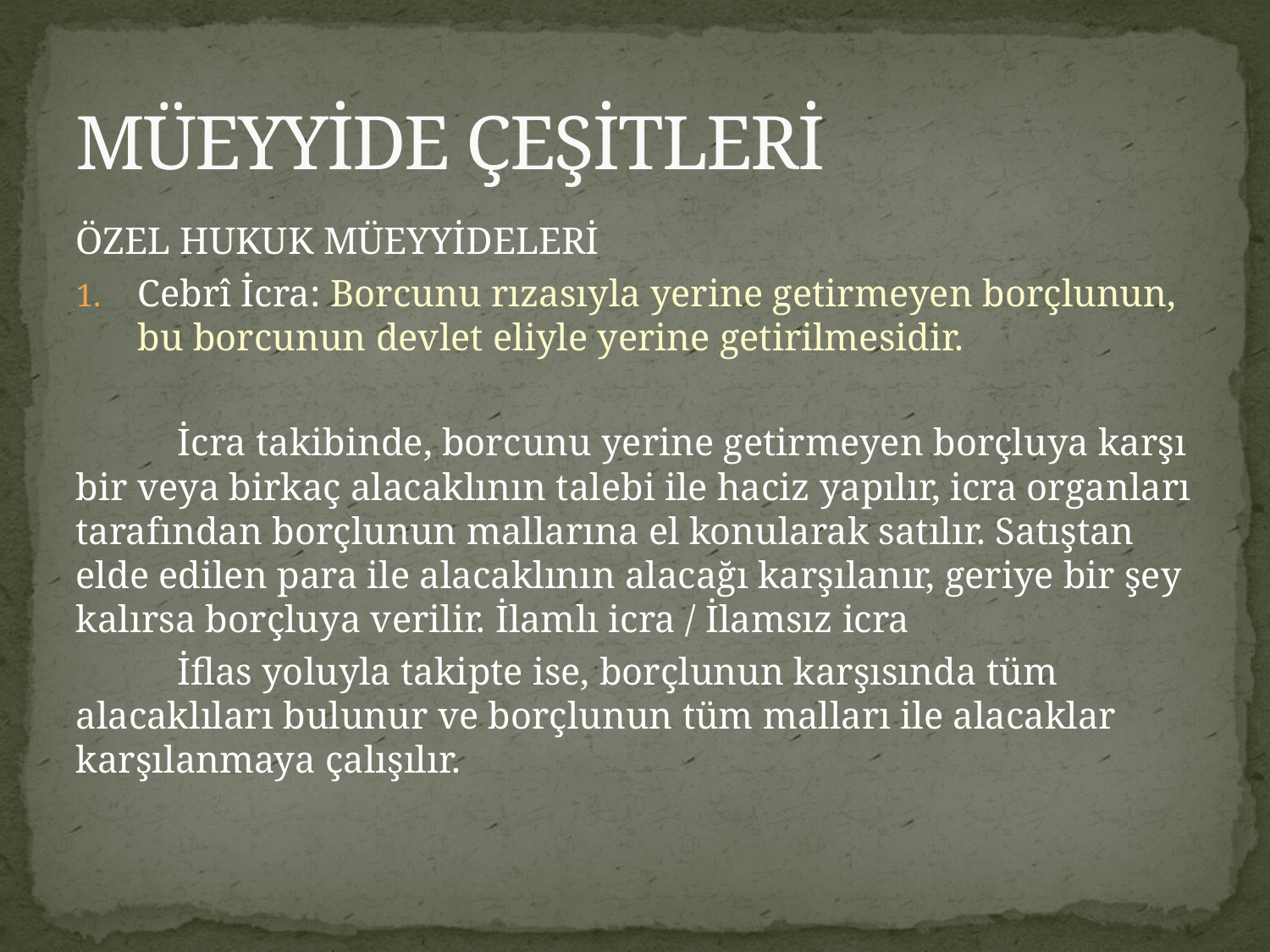

# MÜEYYİDE ÇEŞİTLERİ
ÖZEL HUKUK MÜEYYİDELERİ
Cebrî İcra: Borcunu rızasıyla yerine getirmeyen borçlunun, bu borcunun devlet eliyle yerine getirilmesidir.

	İcra takibinde, borcunu yerine getirmeyen borçluya karşı bir veya birkaç alacaklının talebi ile haciz yapılır, icra organları tarafından borçlunun mallarına el konularak satılır. Satıştan elde edilen para ile alacaklının alacağı karşılanır, geriye bir şey kalırsa borçluya verilir. İlamlı icra / İlamsız icra
	İflas yoluyla takipte ise, borçlunun karşısında tüm alacaklıları bulunur ve borçlunun tüm malları ile alacaklar karşılanmaya çalışılır.